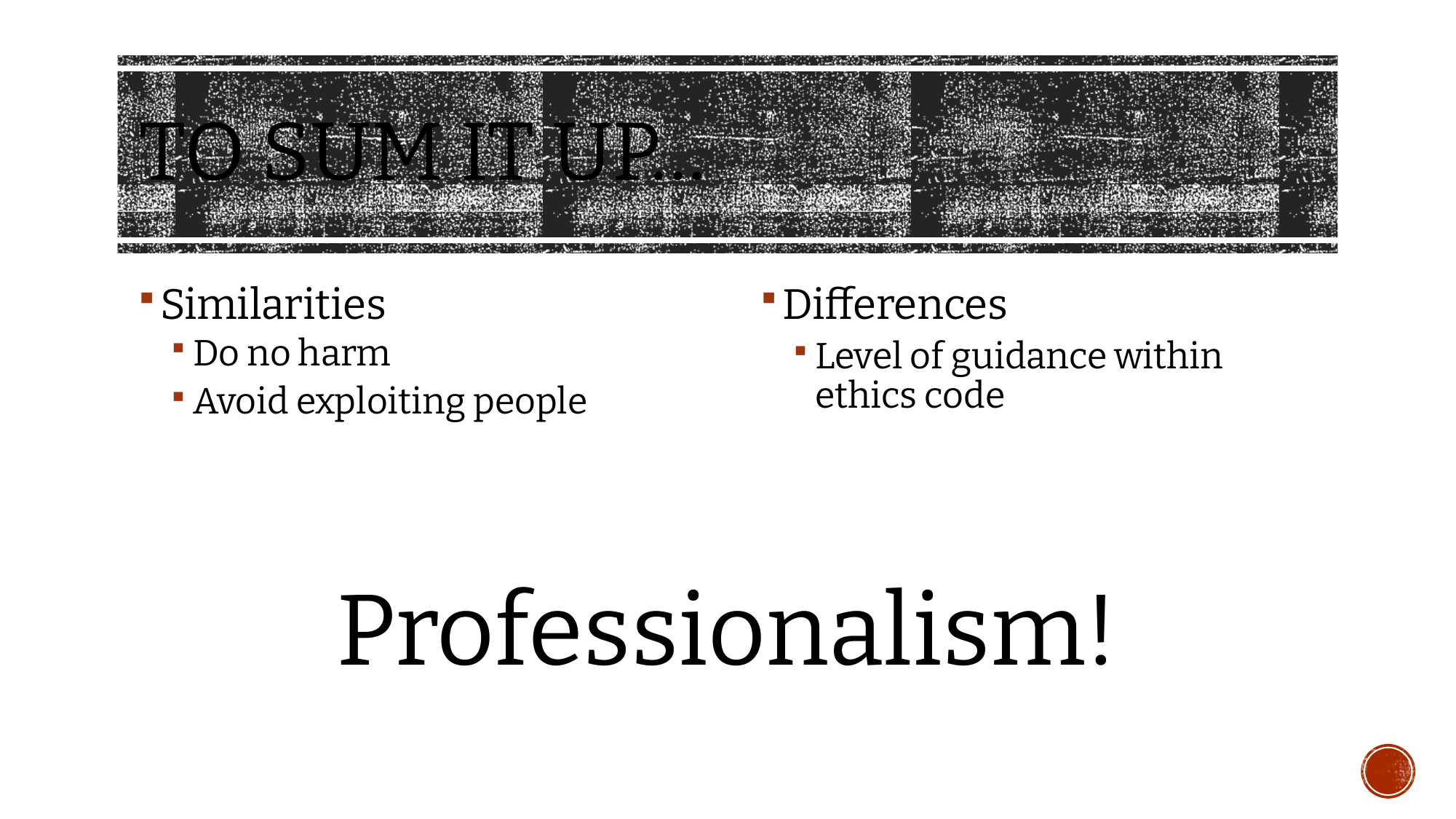

# To sum it up…

Similarities
Do no harm
Avoid exploiting people

Differences
Level of guidance within ethics code
Professionalism!